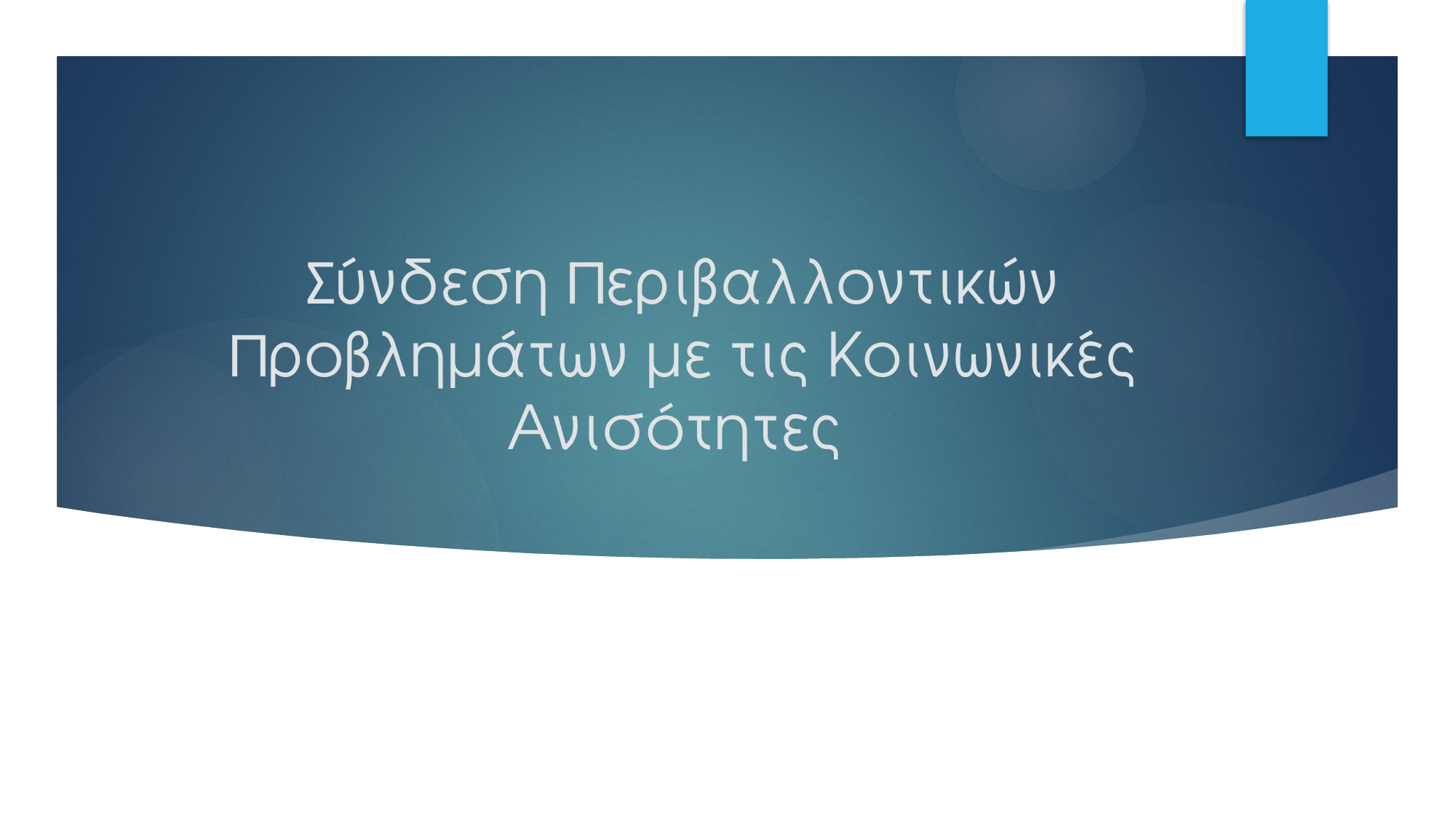

# Σύνδεση Περιβαλλοντικών Προβλημάτων με τις Κοινωνικές Ανισότητες